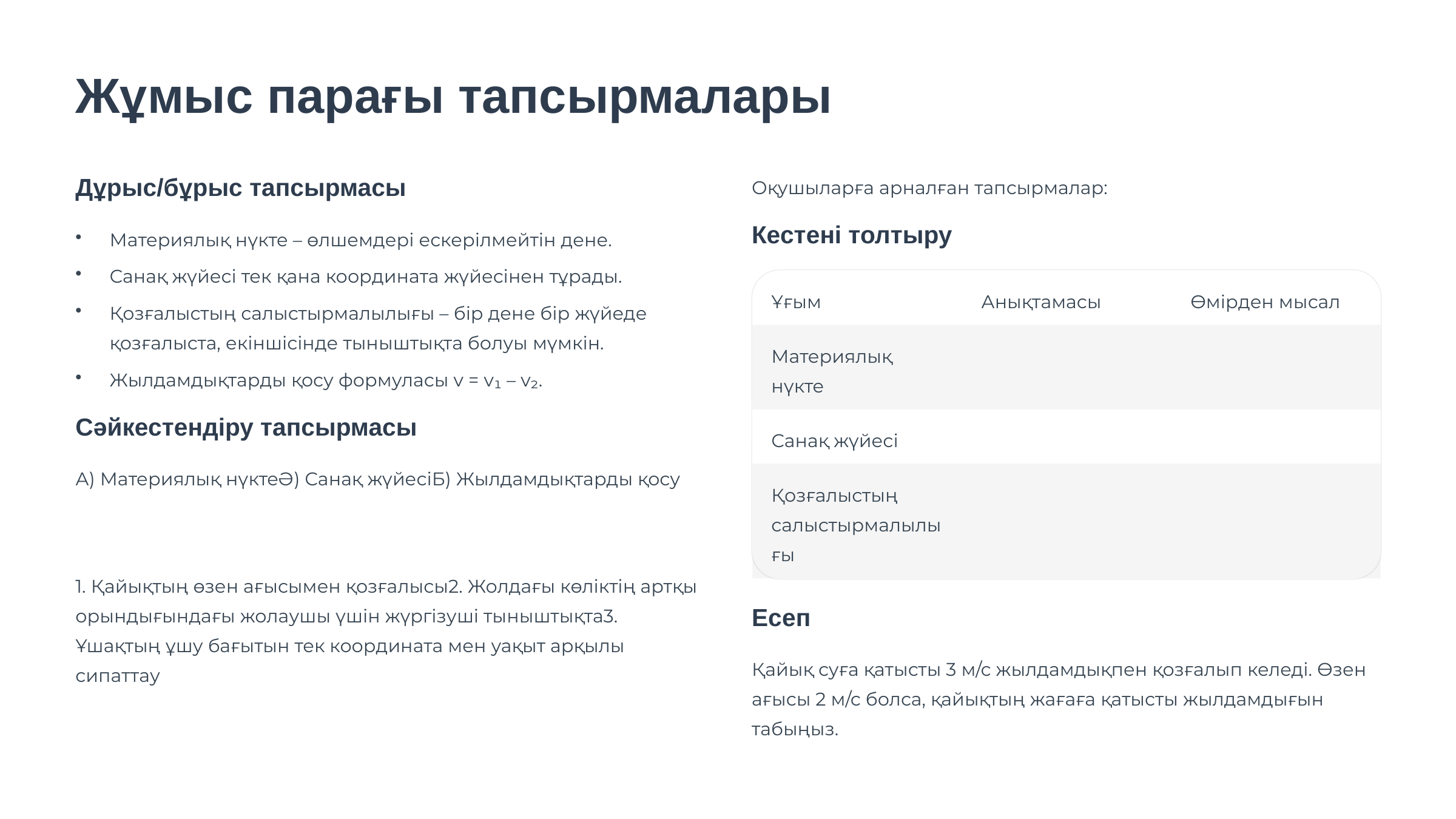

Жұмыс парағы тапсырмалары
Оқушыларға арналған тапсырмалар:
Дұрыс/бұрыс тапсырмасы
Кестені толтыру
Материялық нүкте – өлшемдері ескерілмейтін дене.
Санақ жүйесі тек қана координата жүйесінен тұрады.

Ұғым
Анықтамасы
Өмірден мысал
Қозғалыстың салыстырмалылығы – бір дене бір жүйеде қозғалыста, екіншісінде тыныштықта болуы мүмкін.

Материялық нүкте

Жылдамдықтарды қосу формуласы v = v₁ – v₂.

Сәйкестендіру тапсырмасы
Санақ жүйесі

А) Материялық нүктеӘ) Санақ жүйесіБ) Жылдамдықтарды қосу

Қозғалыстың салыстырмалылығы

1. Қайықтың өзен ағысымен қозғалысы2. Жолдағы көліктің артқы орындығындағы жолаушы үшін жүргізуші тыныштықта3. Ұшақтың ұшу бағытын тек координата мен уақыт арқылы сипаттау
Есеп
Қайық суға қатысты 3 м/с жылдамдықпен қозғалып келеді. Өзен ағысы 2 м/с болса, қайықтың жағаға қатысты жылдамдығын табыңыз.